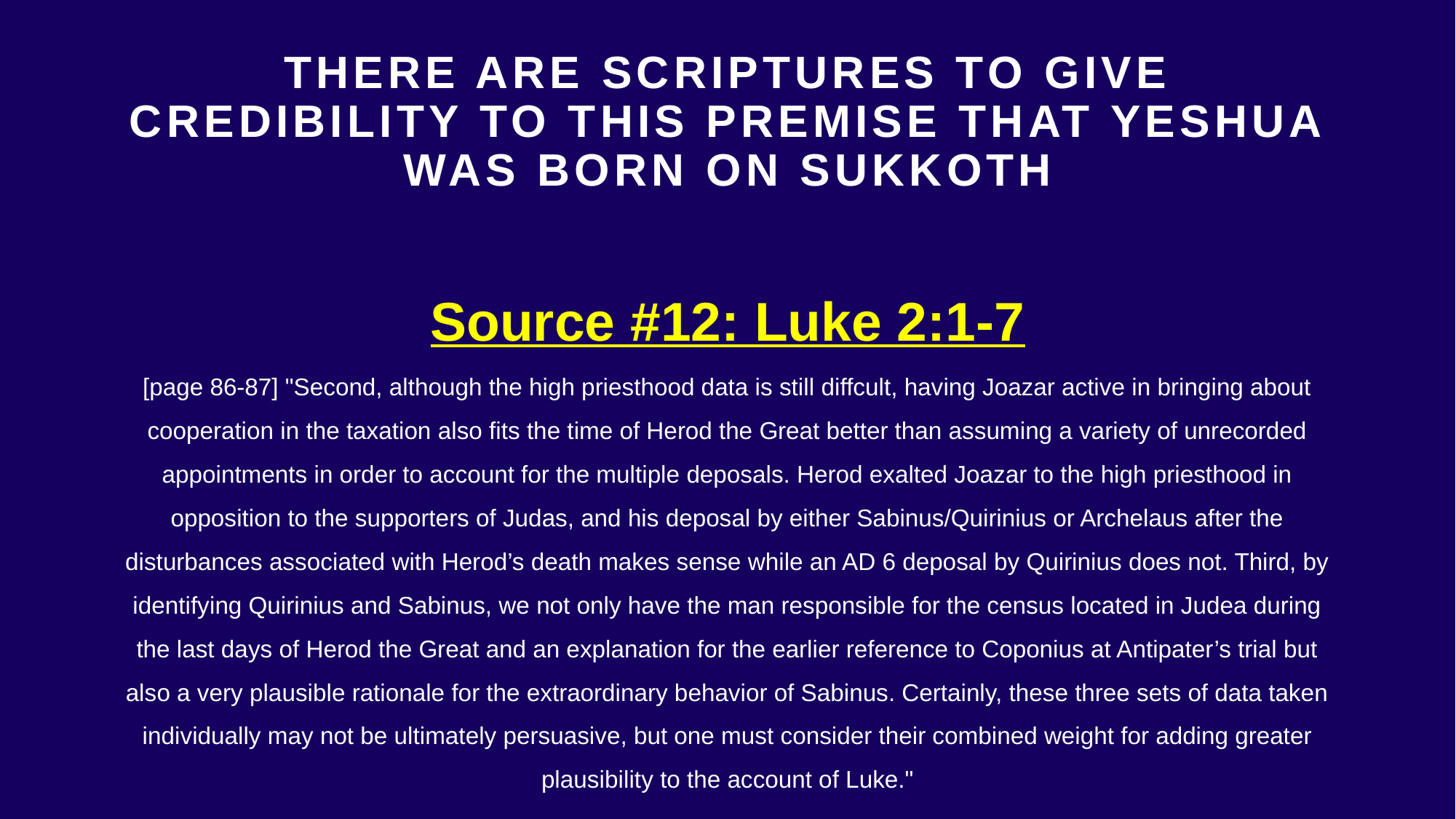

# THERE ARE SCRIPTURES TO GIVE Credibility TO THIS PREMISE that yeshua was born on sukkoth
Source #12: Luke 2:1-7
[page 86-87] "Second, although the high priesthood data is still diffcult, having Joazar active in bringing about cooperation in the taxation also fits the time of Herod the Great better than assuming a variety of unrecorded appointments in order to account for the multiple deposals. Herod exalted Joazar to the high priesthood in opposition to the supporters of Judas, and his deposal by either Sabinus/Quirinius or Archelaus after the disturbances associated with Herod’s death makes sense while an AD 6 deposal by Quirinius does not. Third, by identifying Quirinius and Sabinus, we not only have the man responsible for the census located in Judea during the last days of Herod the Great and an explanation for the earlier reference to Coponius at Antipater’s trial but also a very plausible rationale for the extraordinary behavior of Sabinus. Certainly, these three sets of data taken individually may not be ultimately persuasive, but one must consider their combined weight for adding greater plausibility to the account of Luke."